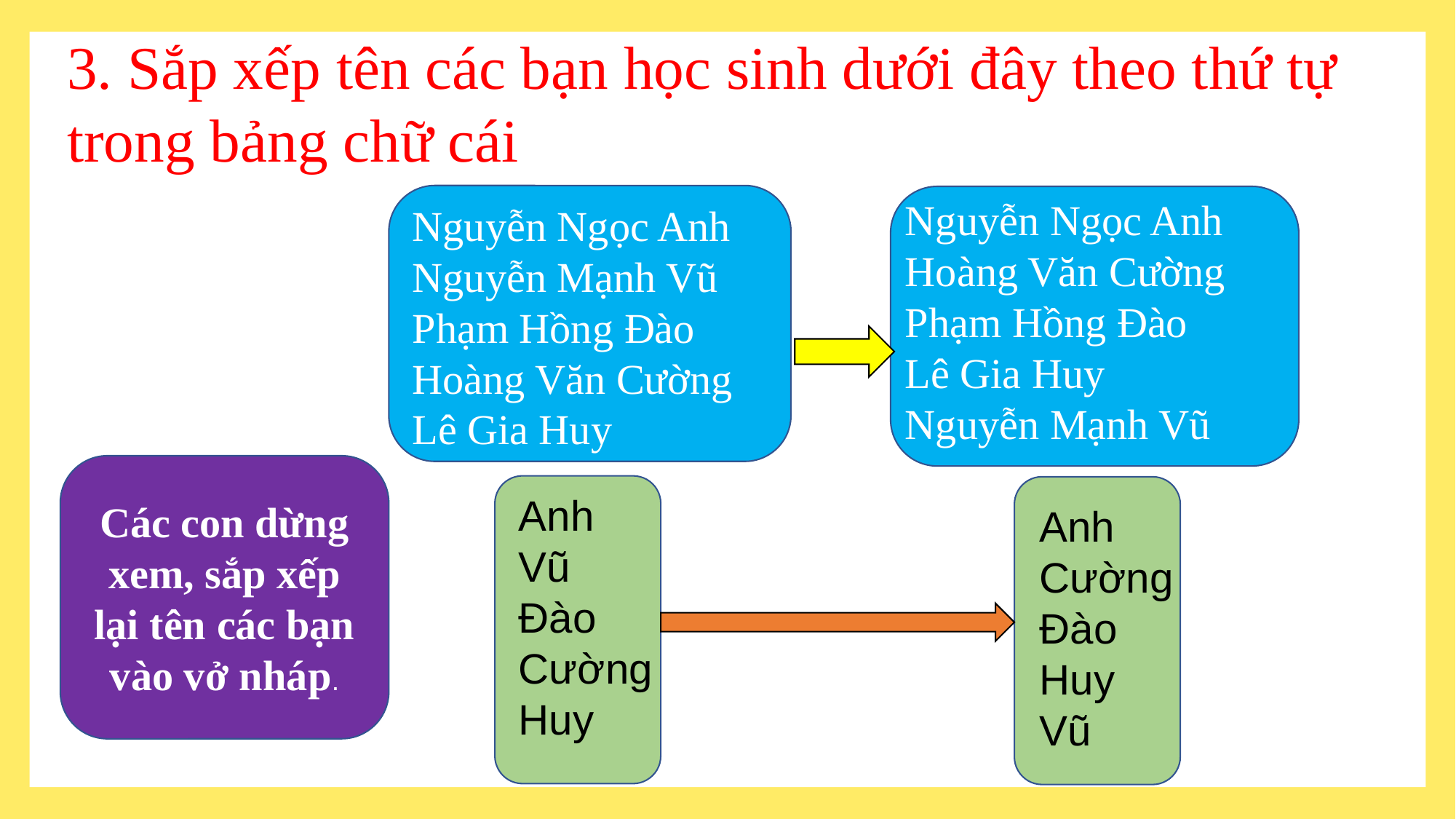

3. Sắp xếp tên các bạn học sinh dưới đây theo thứ tự trong bảng chữ cái

Nguyễn Ngọc Anh
Hoàng Văn Cường
Phạm Hồng Đào
Lê Gia Huy
Nguyễn Mạnh Vũ
Nguyễn Ngọc Anh
Nguyễn Mạnh Vũ
Phạm Hồng Đào
Hoàng Văn Cường
Lê Gia Huy

Các con dừng xem, sắp xếp lại tên các bạn vào vở nháp.
Anh
Vũ
Đào
Cường
Huy
Anh
Cường
Đào
Huy
Vũ